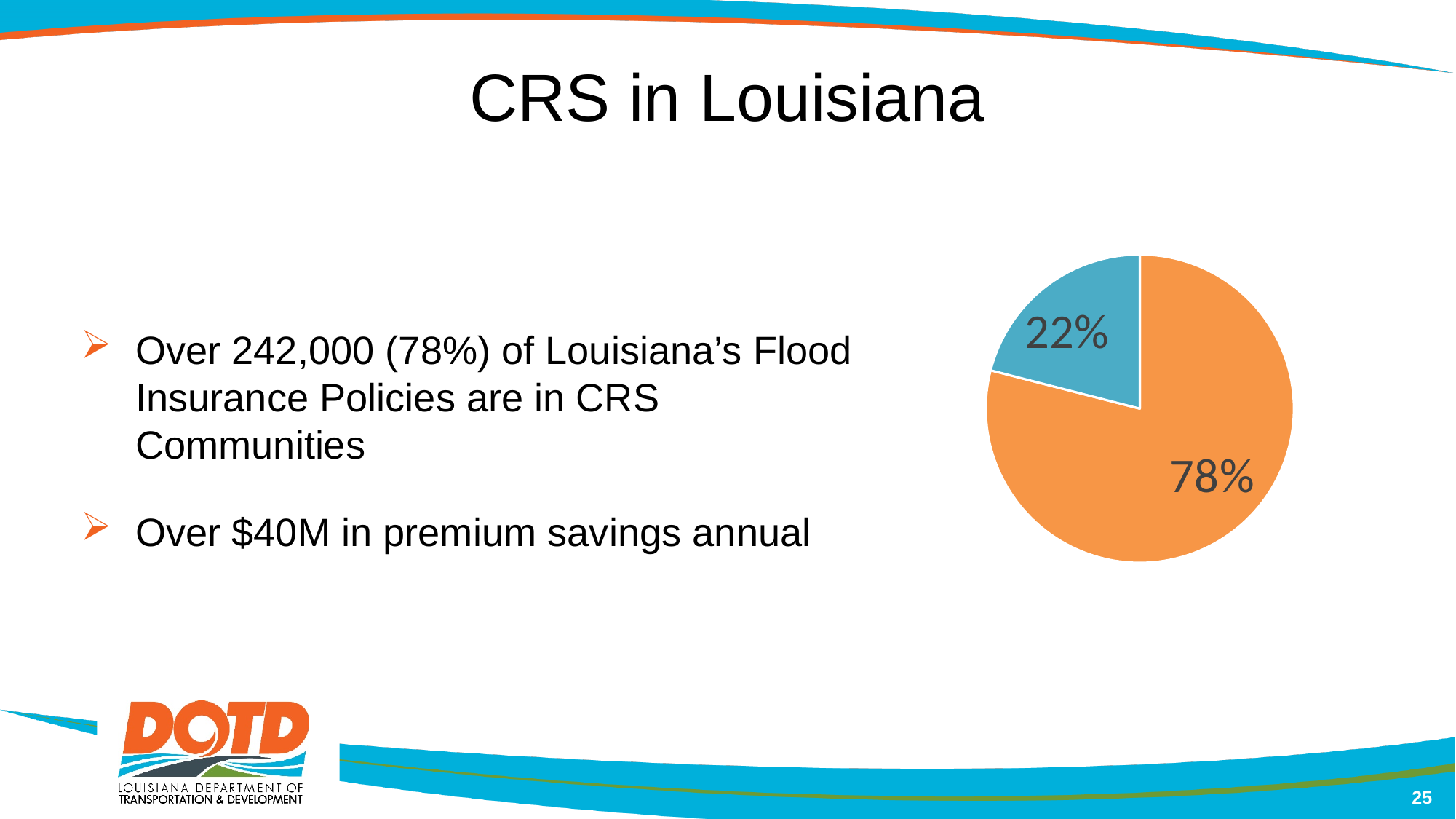

# CRS in Louisiana

### Chart

| Category |  |
|---|---|
Over 242,000 (78%) of Louisiana’s Flood Insurance Policies are in CRS Communities
Over $40M in premium savings annual

25